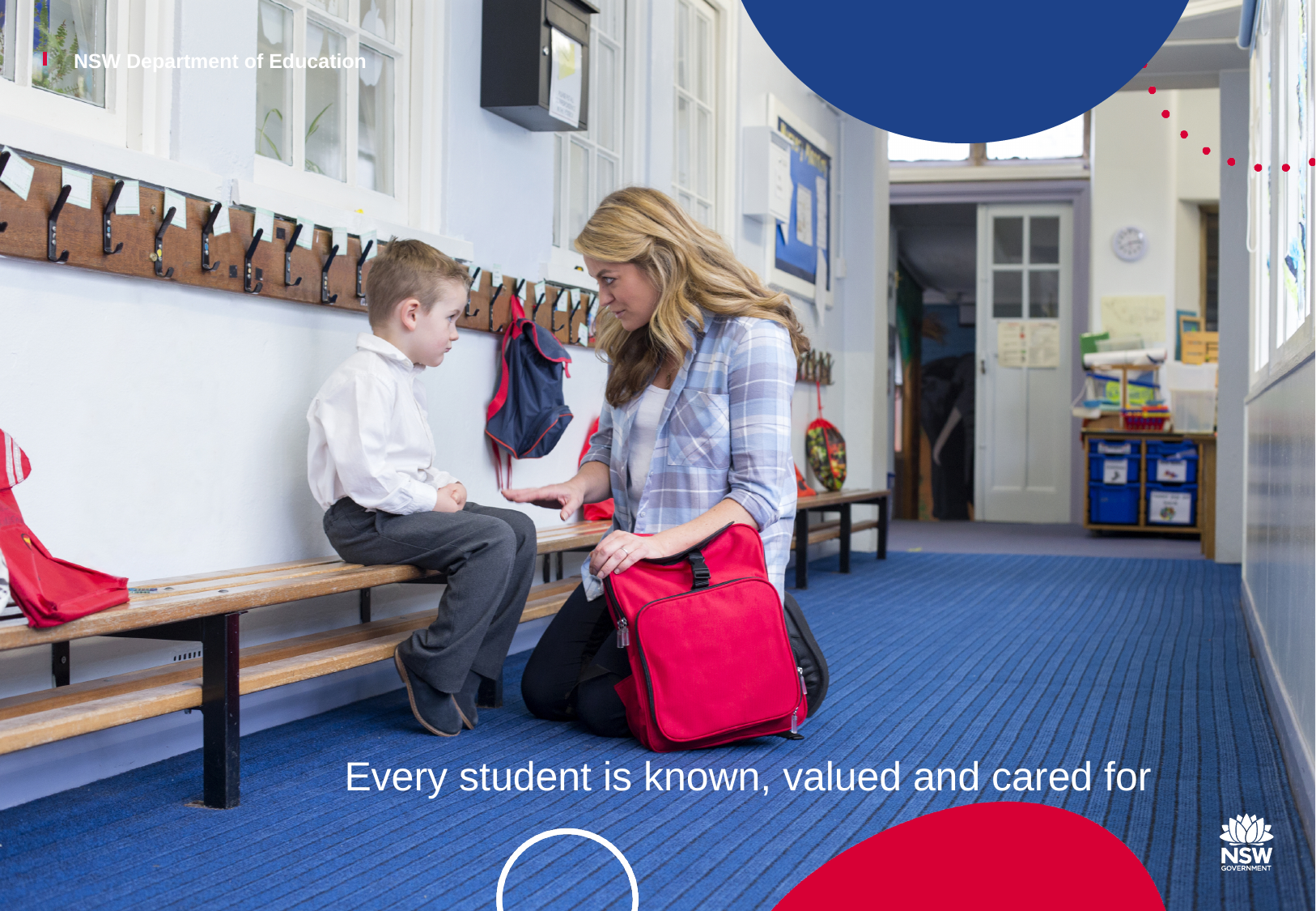

Every student is known, valued and cared for